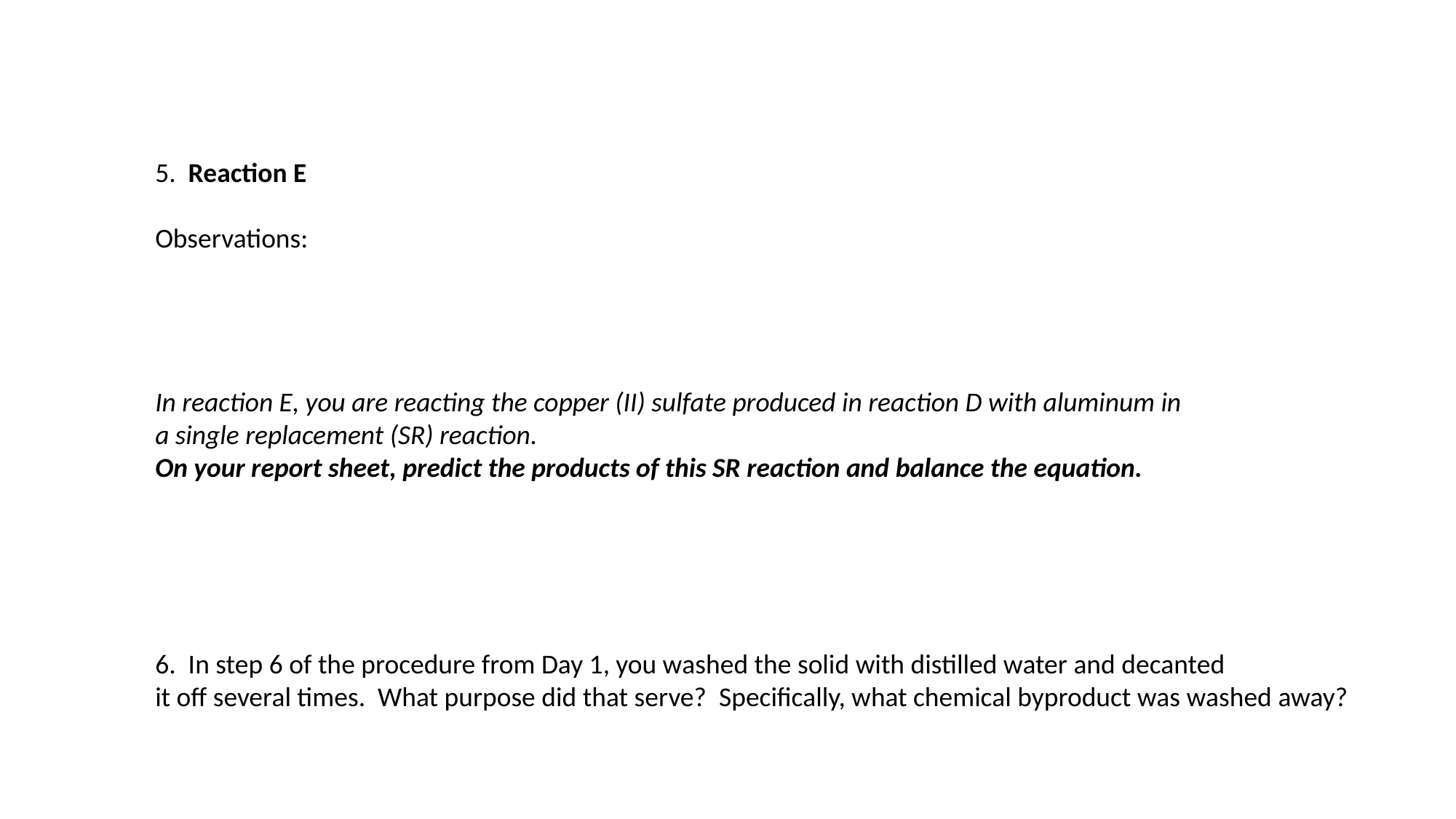

5.  Reaction E

Observations:

In reaction E, you are reacting the copper (II) sulfate produced in reaction D with aluminum in
a single replacement (SR) reaction.
On your report sheet, predict the products of this SR reaction and balance the equation.

6.  In step 6 of the procedure from Day 1, you washed the solid with distilled water and decanted
it off several times.  What purpose did that serve?  Specifically, what chemical byproduct was washed away?